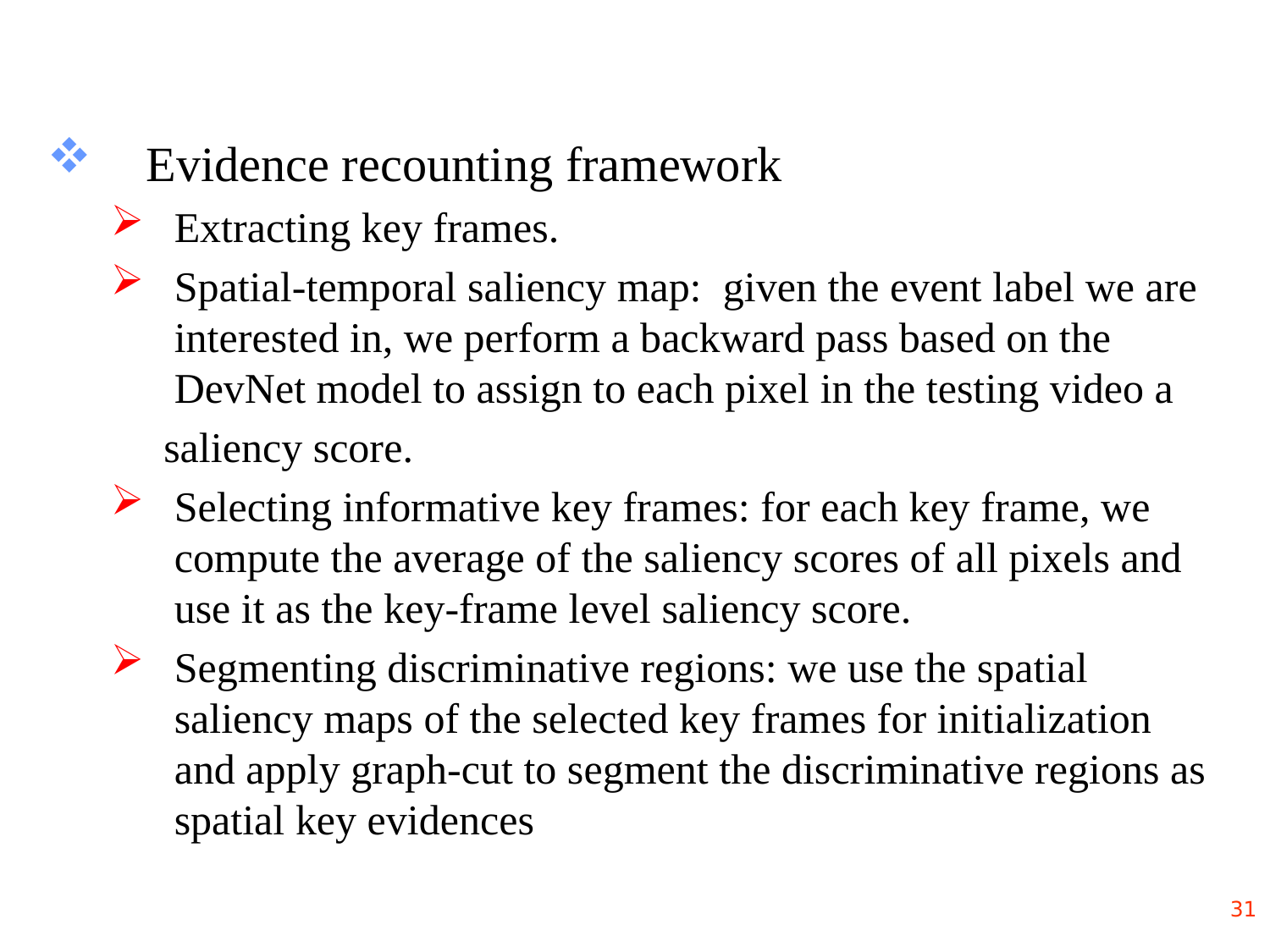

#
Evidence recounting framework
Extracting key frames.
Spatial-temporal saliency map:  given the event label we are interested in, we perform a backward pass based on the DevNet model to assign to each pixel in the testing video a
     saliency score.
Selecting informative key frames: for each key frame, we compute the average of the saliency scores of all pixels and use it as the key-frame level saliency score.
Segmenting discriminative regions: we use the spatial saliency maps of the selected key frames for initialization and apply graph-cut to segment the discriminative regions as spatial key evidences

31